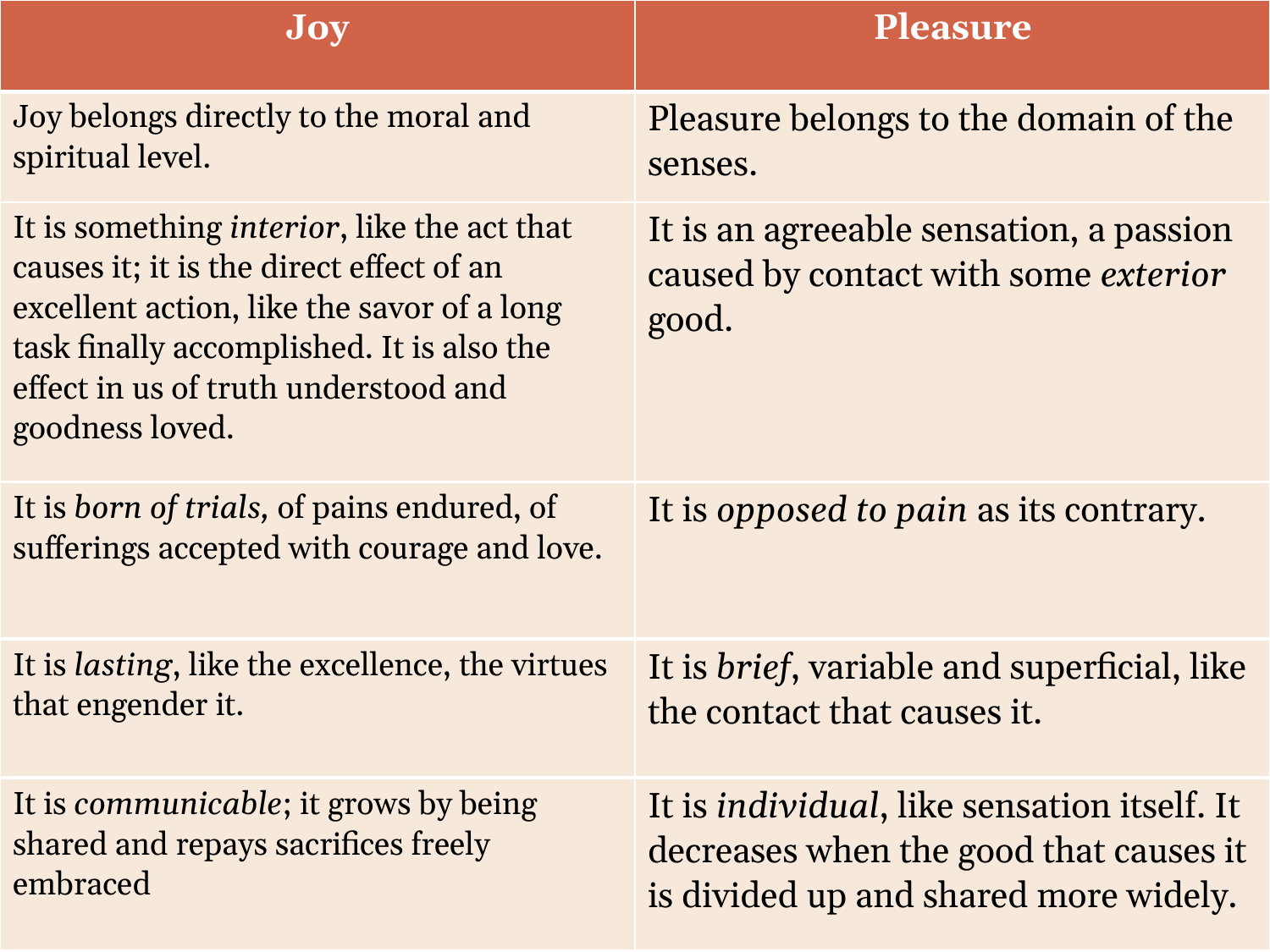

| Joy | Pleasure |
| --- | --- |
| Joy belongs directly to the moral and spiritual level. | Pleasure belongs to the domain of the senses. |
| It is something interior, like the act that causes it; it is the direct effect of an excellent action, like the savor of a long task finally accomplished. It is also the effect in us of truth understood and goodness loved. | It is an agreeable sensation, a passion caused by contact with some exterior good. |
| --- | --- |
| It is born of trials, of pains endured, of sufferings accepted with courage and love. | It is opposed to pain as its contrary. |
| --- | --- |
| It is lasting, like the excellence, the virtues that engender it. | It is brief, variable and superficial, like the contact that causes it. |
| --- | --- |
| It is communicable; it grows by being shared and repays sacrifices freely embraced | It is individual, like sensation itself. It decreases when the good that causes it is divided up and shared more widely. |
| --- | --- |